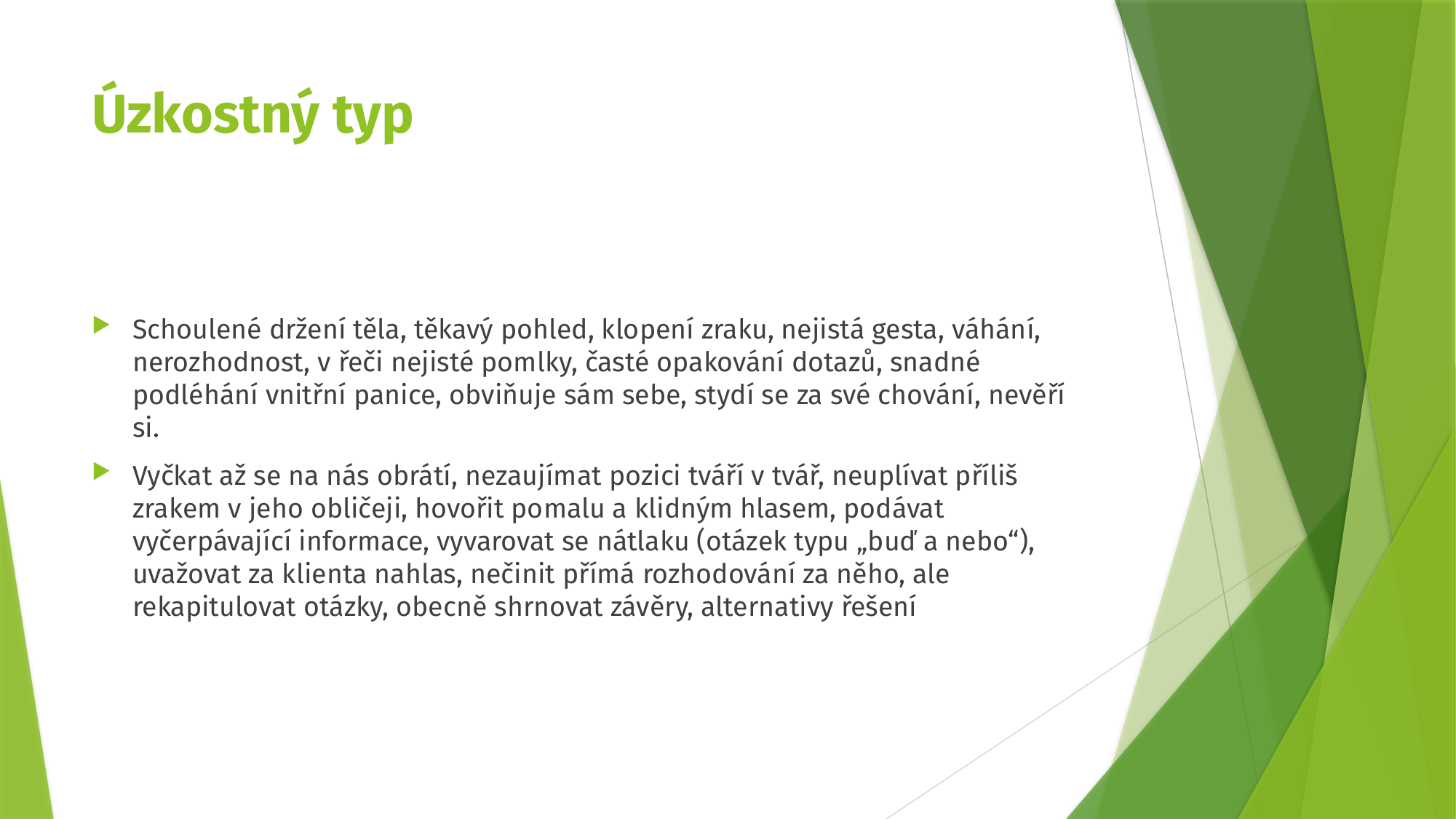

# Úzkostný typ

Schoulené držení těla, těkavý pohled, klopení zraku, nejistá gesta, váhání, nerozhodnost, v řeči nejisté pomlky, časté opakování dotazů, snadné podléhání vnitřní panice, obviňuje sám sebe, stydí se za své chování, nevěří si.
Vyčkat až se na nás obrátí, nezaujímat pozici tváří v tvář, neuplívat příliš zrakem v jeho obličeji, hovořit pomalu a klidným hlasem, podávat vyčerpávající informace, vyvarovat se nátlaku (otázek typu „buď a nebo“), uvažovat za klienta nahlas, nečinit přímá rozhodování za něho, ale rekapitulovat otázky, obecně shrnovat závěry, alternativy řešení